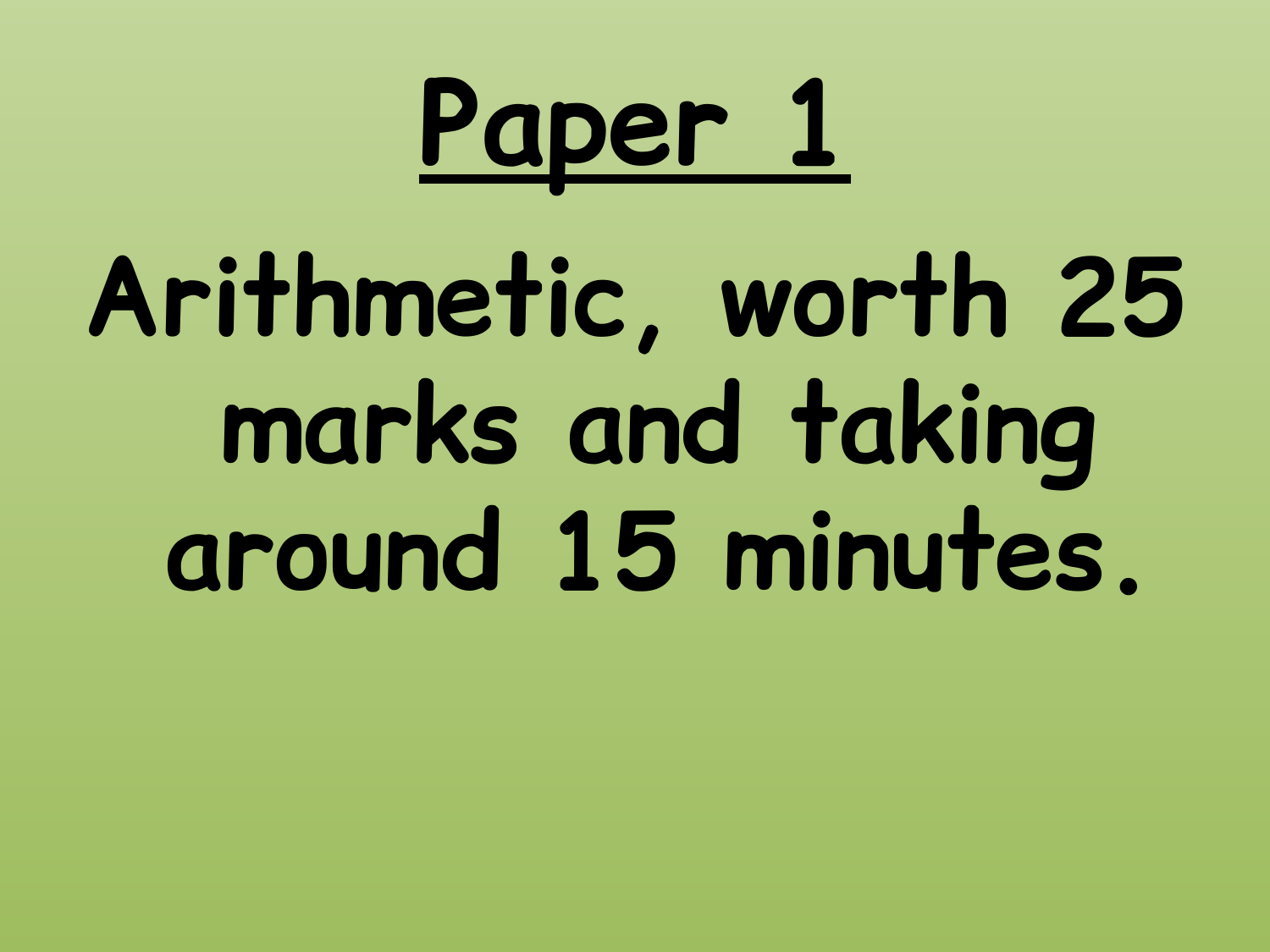

# Paper 1
Arithmetic, worth 25 marks and taking around 15 minutes.